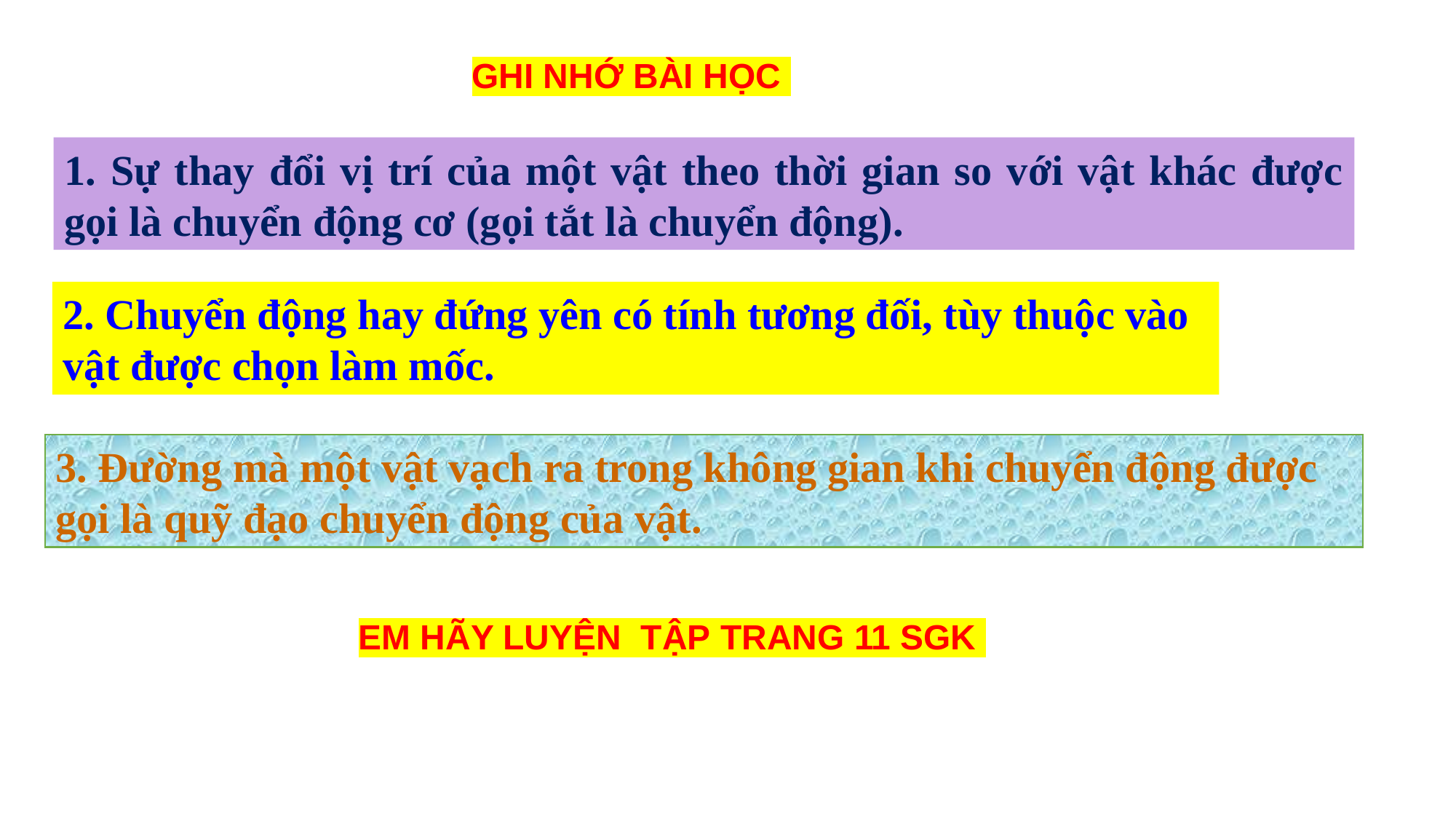

GHI NHỚ BÀI HỌC
1. Sự thay đổi vị trí của một vật theo thời gian so với vật khác được gọi là chuyển động cơ (gọi tắt là chuyển động).
2. Chuyển động hay đứng yên có tính tương đối, tùy thuộc vào vật được chọn làm mốc.
3. Đường mà một vật vạch ra trong không gian khi chuyển động được gọi là quỹ đạo chuyển động của vật.
EM HÃY LUYỆN  TẬP TRANG 11 SGK